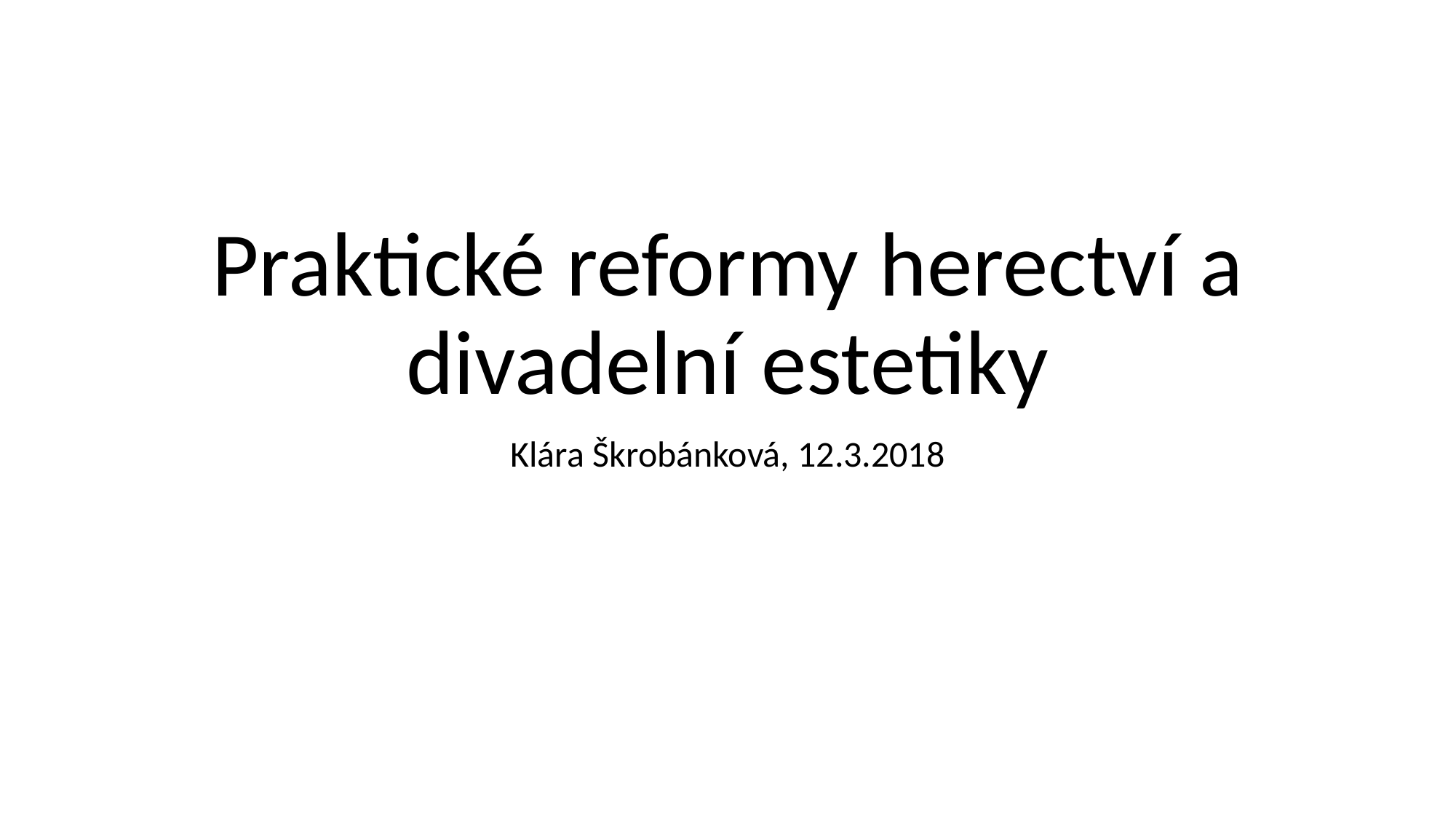

# Praktické reformy herectví a divadelní estetiky
Klára Škrobánková, 12.3.2018